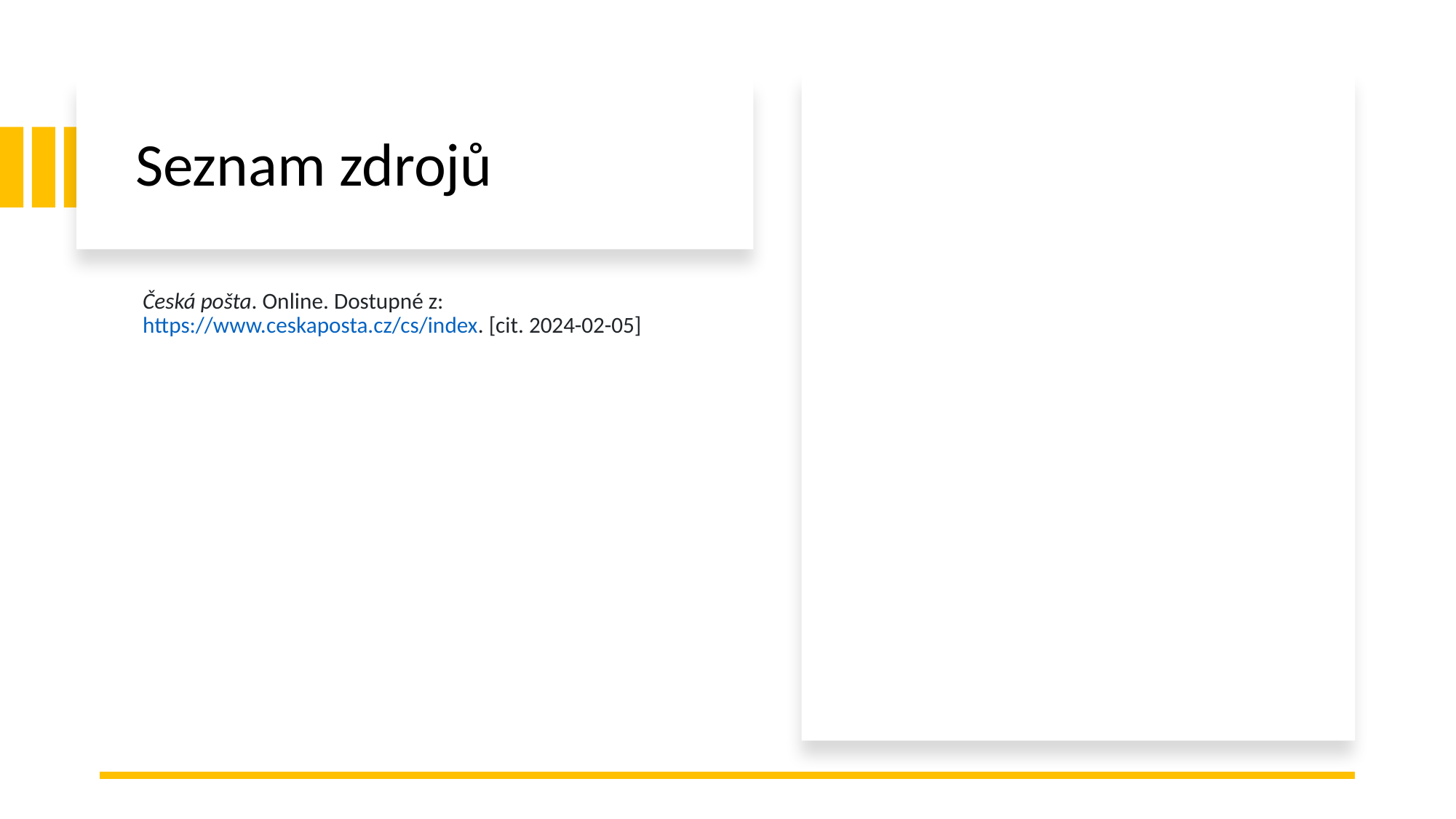

# Seznam zdrojů
Česká pošta. Online. Dostupné z: https://www.ceskaposta.cz/cs/index. [cit. 2024-02-05]